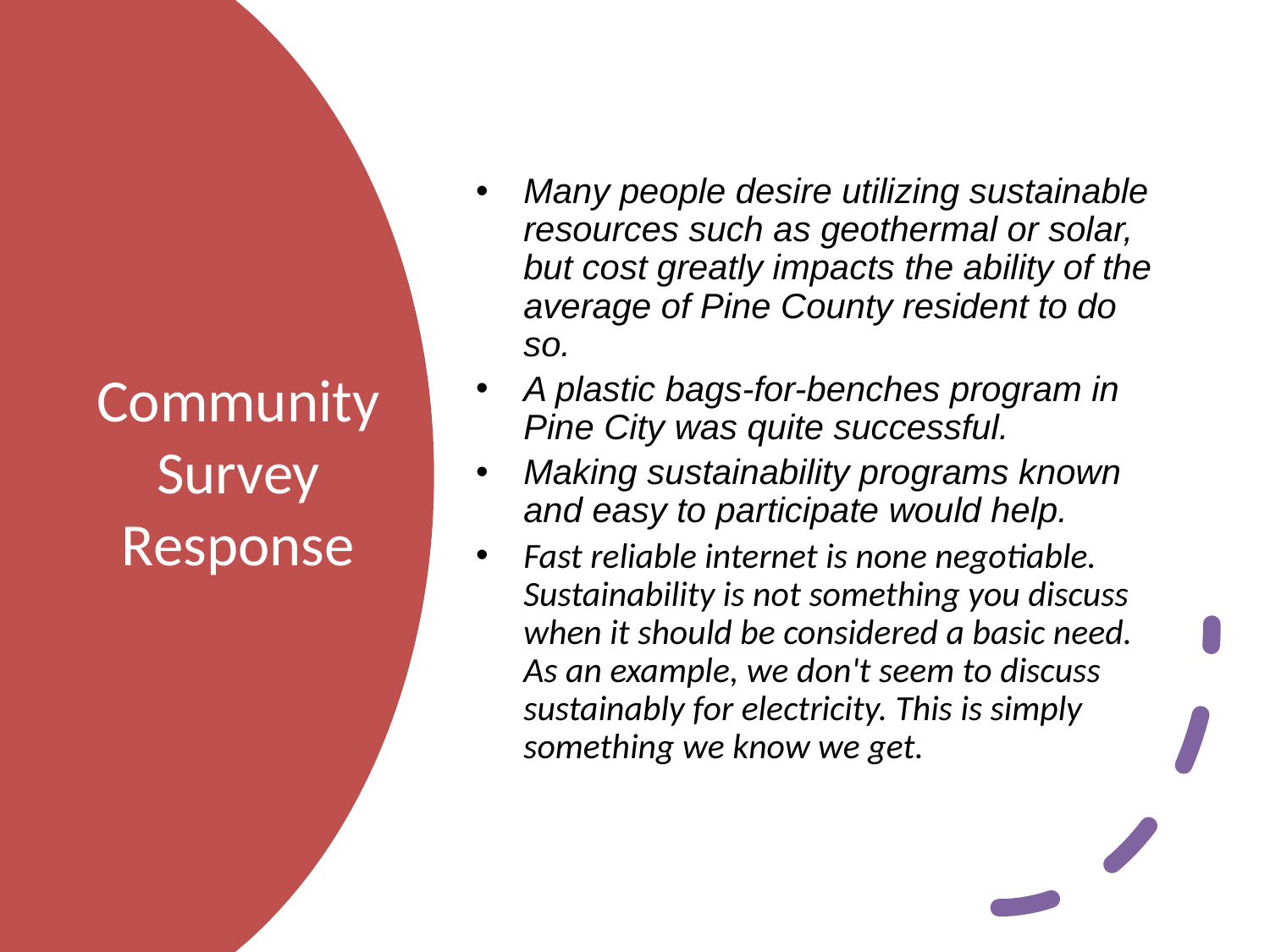

Many people desire utilizing sustainable resources such as geothermal or solar, but cost greatly impacts the ability of the average of Pine County resident to do so.
A plastic bags-for-benches program in Pine City was quite successful.
Making sustainability programs known and easy to participate would help.
Fast reliable internet is none negotiable. Sustainability is not something you discuss when it should be considered a basic need. As an example, we don't seem to discuss sustainably for electricity. This is simply something we know we get.
# Community Survey Response